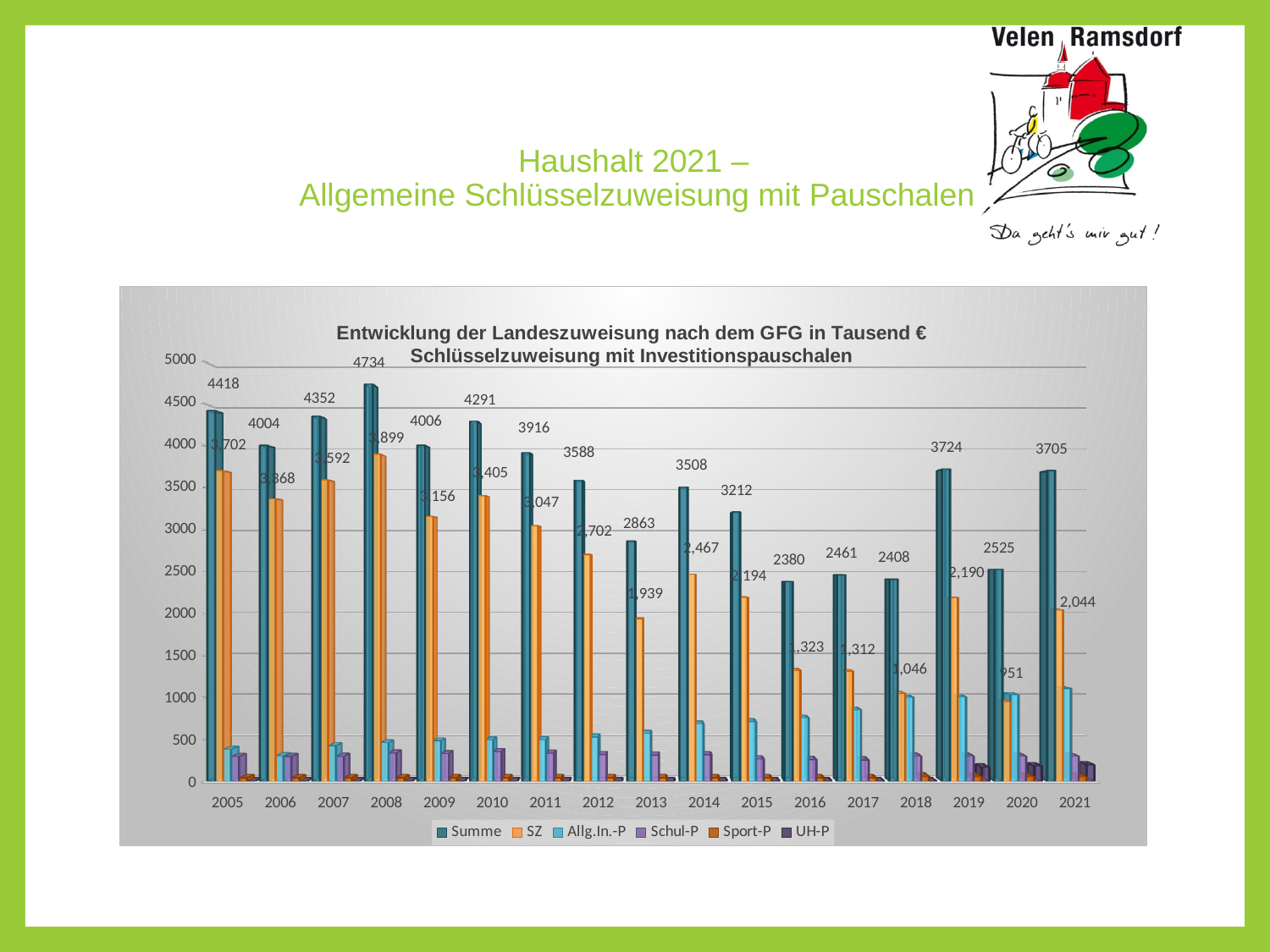

# Haushalt 2021 – Allgemeine Schlüsselzuweisung mit Pauschalen

[unsupported chart]